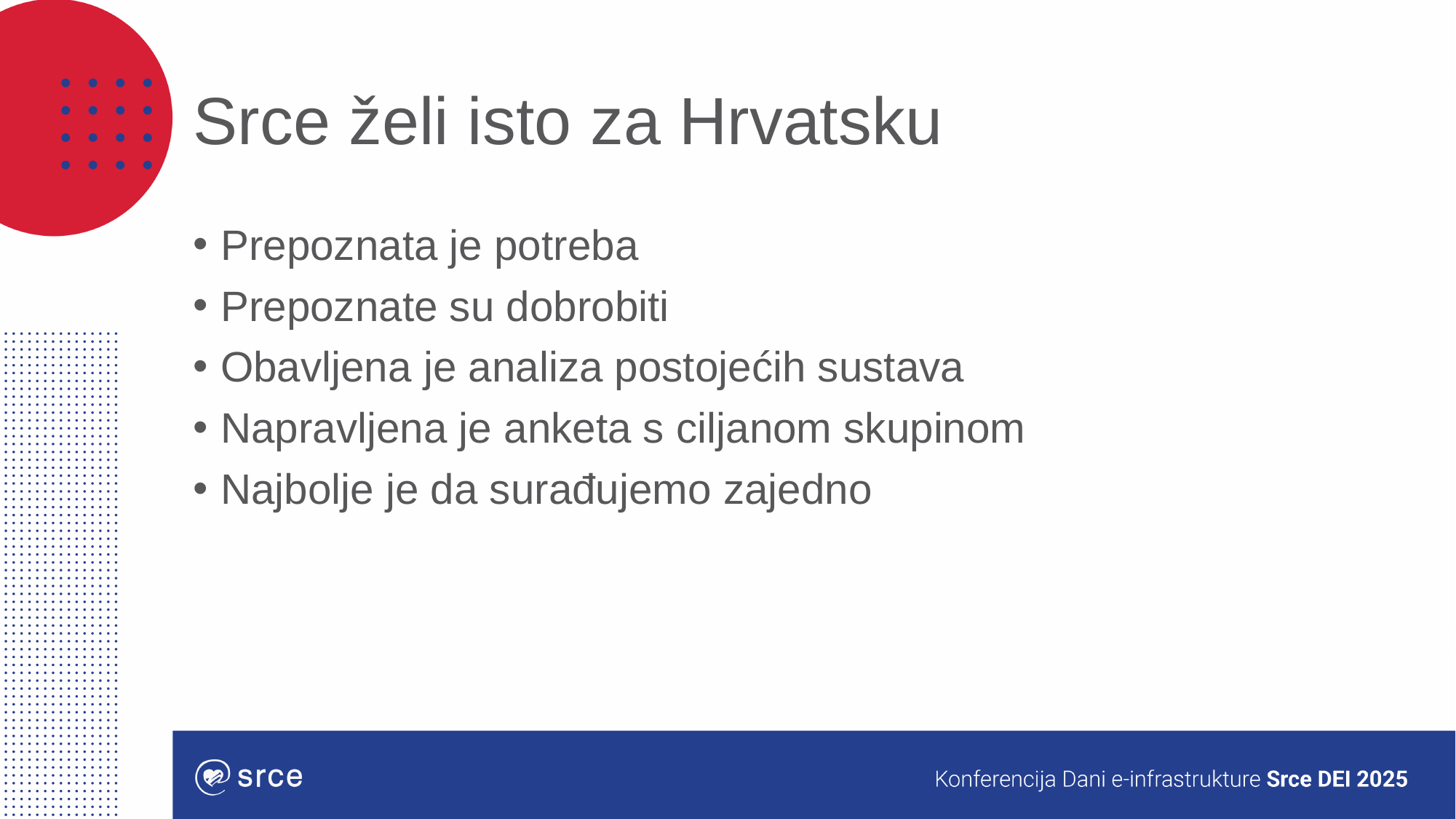

# Srce želi isto za Hrvatsku
Prepoznata je potreba
Prepoznate su dobrobiti
Obavljena je analiza postojećih sustava
Napravljena je anketa s ciljanom skupinom
Najbolje je da surađujemo zajedno